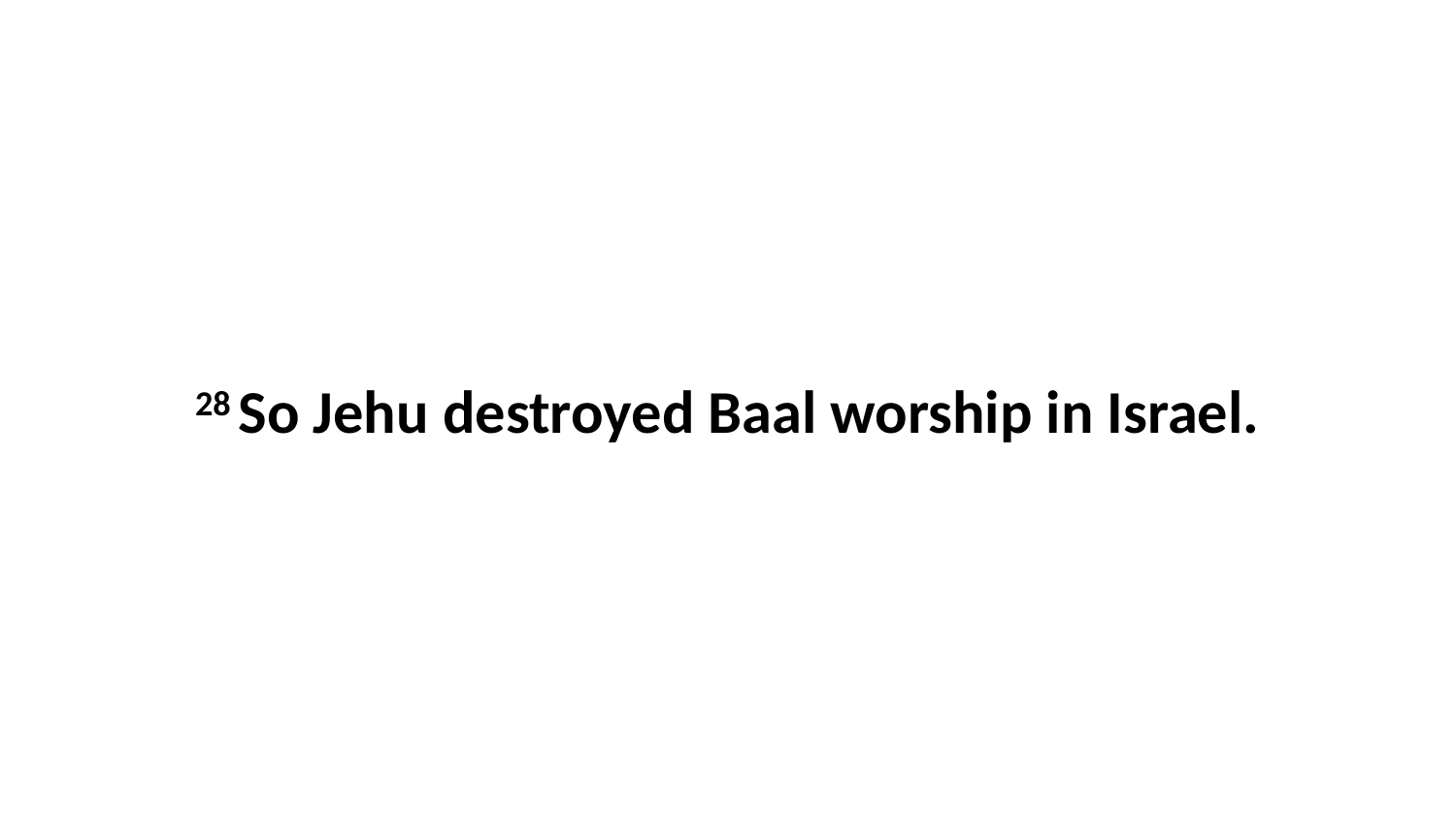

28 So Jehu destroyed Baal worship in Israel.